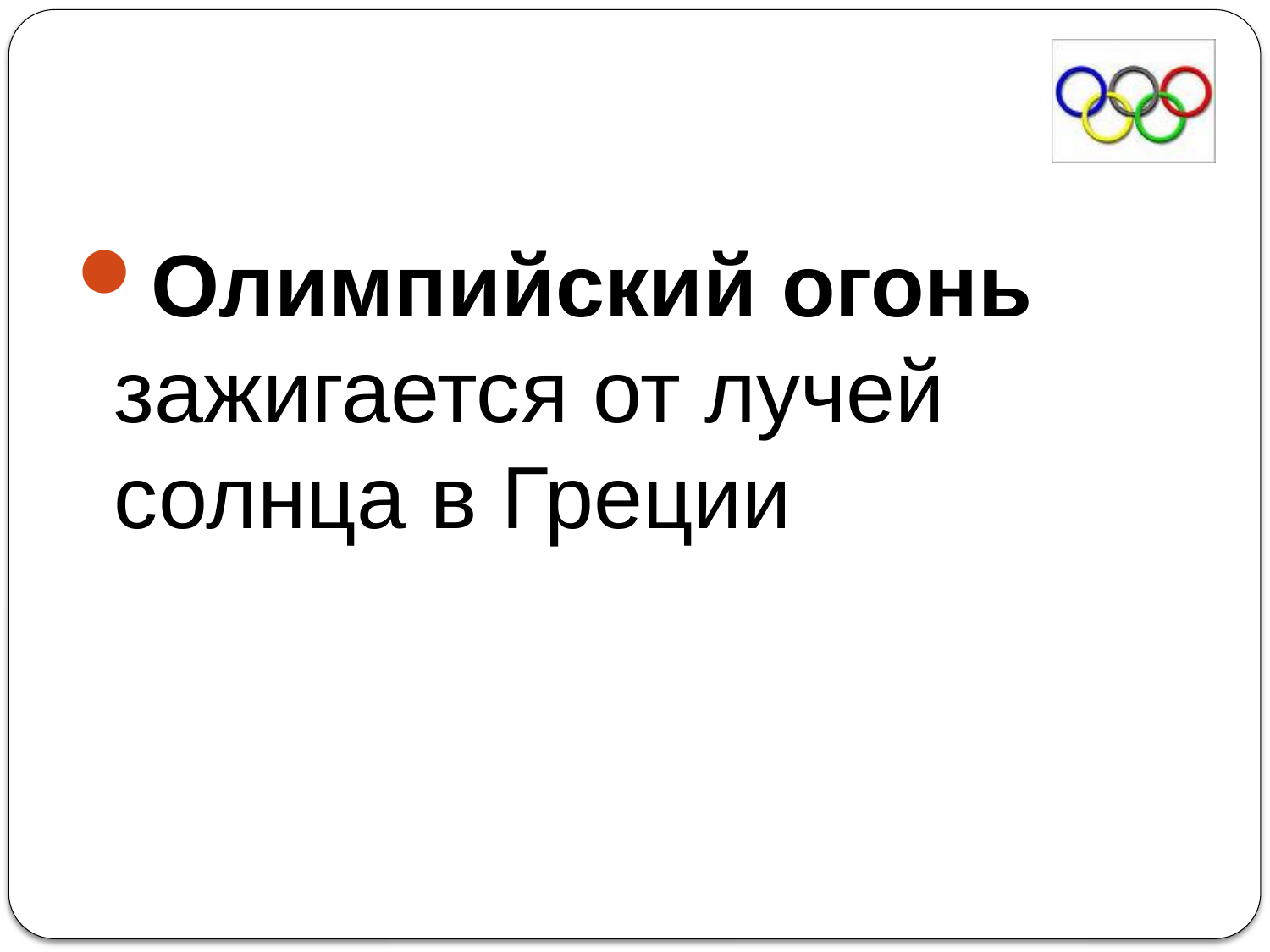

Олимпийский огонь зажигается от лучей солнца в Греции